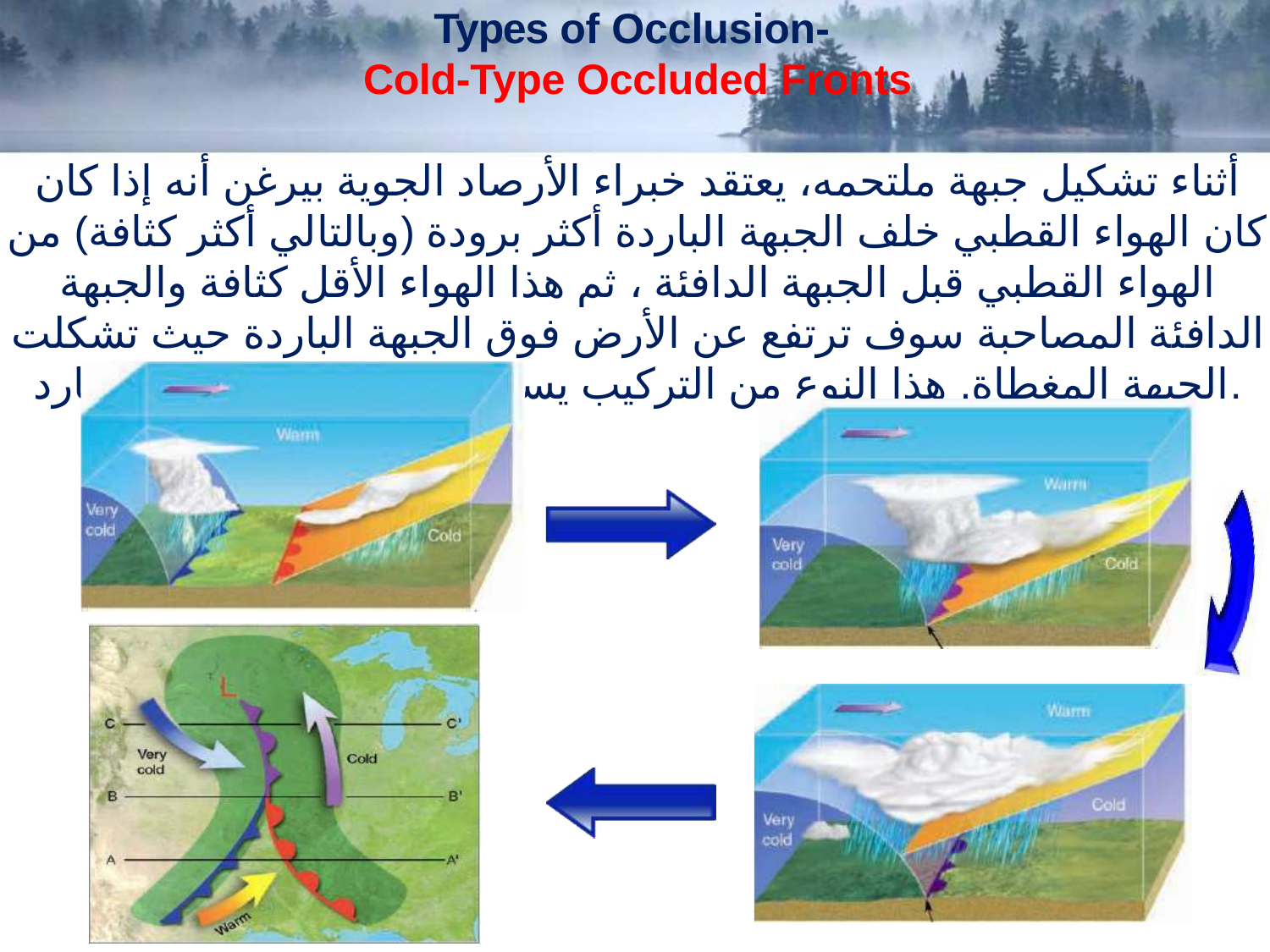

# Types of Occlusion- Cold-Type Occluded Fronts أثناء تشكيل جبهة ملتحمه، يعتقد خبراء الأرصاد الجوية بيرغن أنه إذا كان كان الهواء القطبي خلف الجبهة الباردة أكثر برودة (وبالتالي أكثر كثافة) من الهواء القطبي قبل الجبهة الدافئة ، ثم هذا الهواء الأقل كثافة والجبهة الدافئة المصاحبة سوف ترتفع عن الأرض فوق الجبهة الباردة حيث تشكلت الجبهة المغطاة. هذا النوع من التركيب يسمى الملتحمه من النوع البارد.